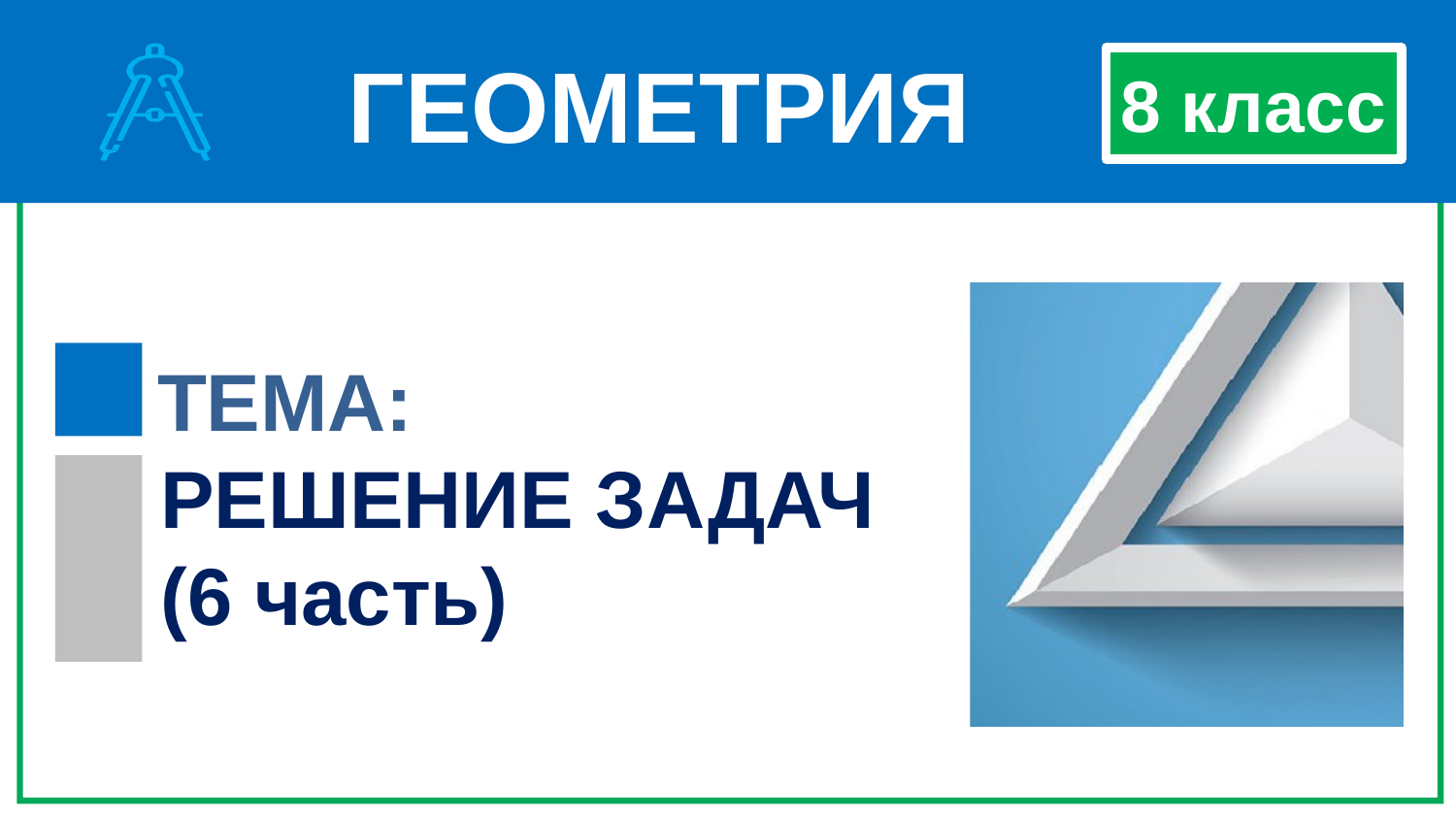

ГЕОМЕТРИЯ

8 класс

ТЕМА:
РЕШЕНИЕ ЗАДАЧ
(6 часть)